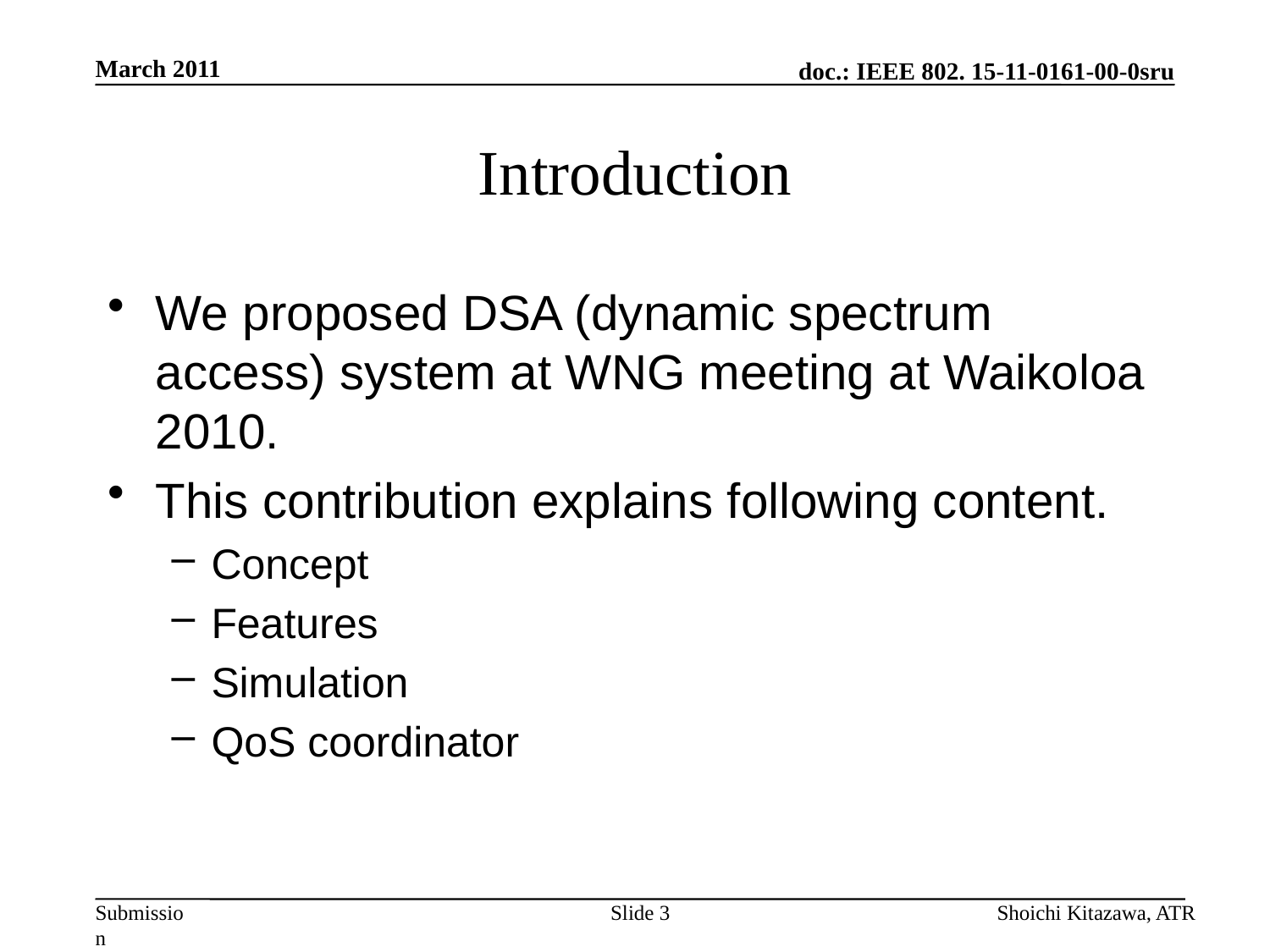

March 2011
# Introduction
We proposed DSA (dynamic spectrum access) system at WNG meeting at Waikoloa 2010.
This contribution explains following content.
Concept
Features
Simulation
QoS coordinator
Slide 3
Shoichi Kitazawa, ATR